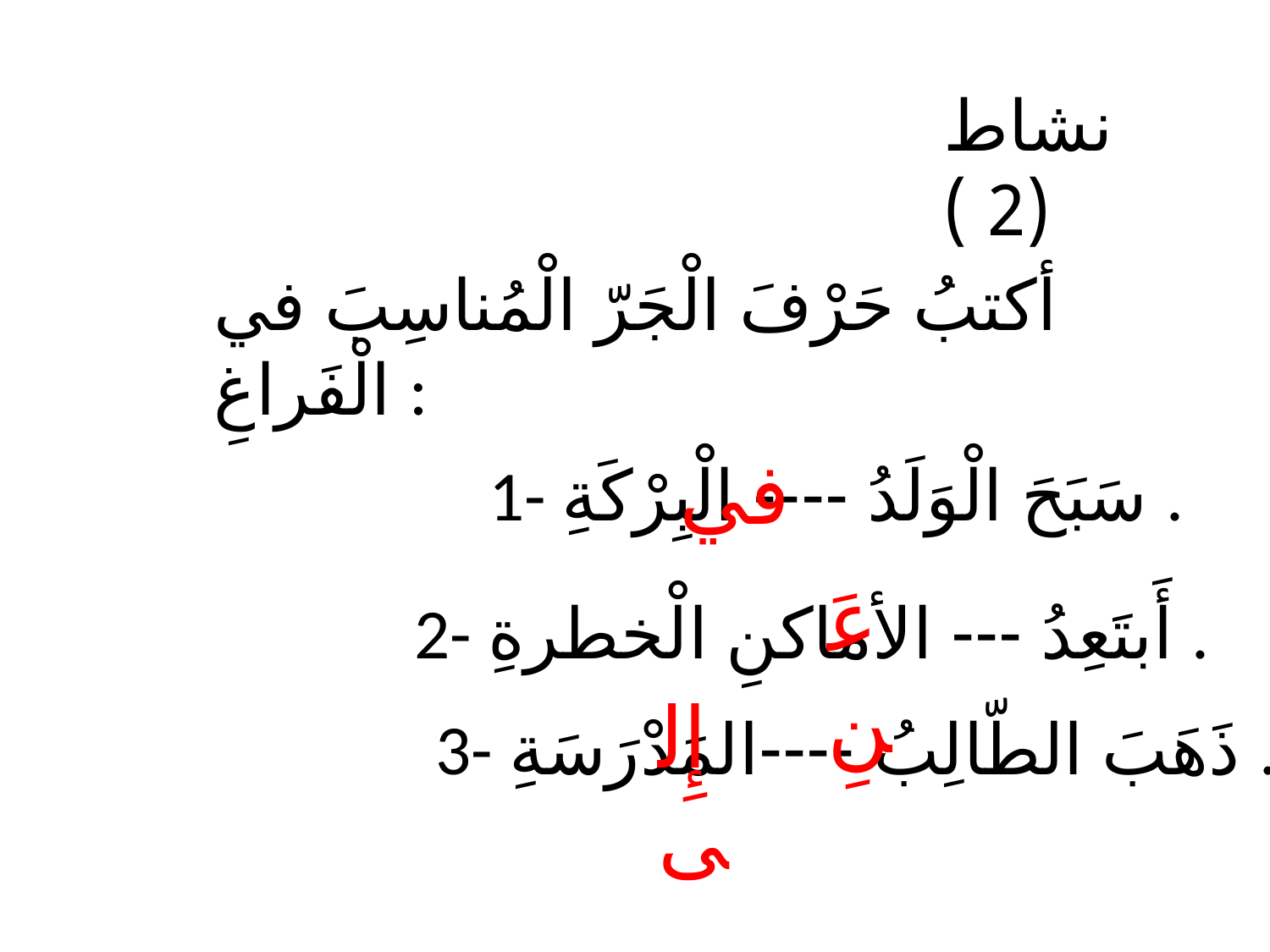

نشاط (2 )
أكتبُ حَرْفَ الْجَرّ الْمُناسِبَ في الْفَراغِ :
في
1- سَبَحَ الْوَلَدُ ---- الْبِرْكَةِ .
عَنِ
2- أَبتَعِدُ --- الأماكنِ الْخطرةِ .
إِلى
3- ذَهَبَ الطّالِبُ ----المَدْرَسَةِ .